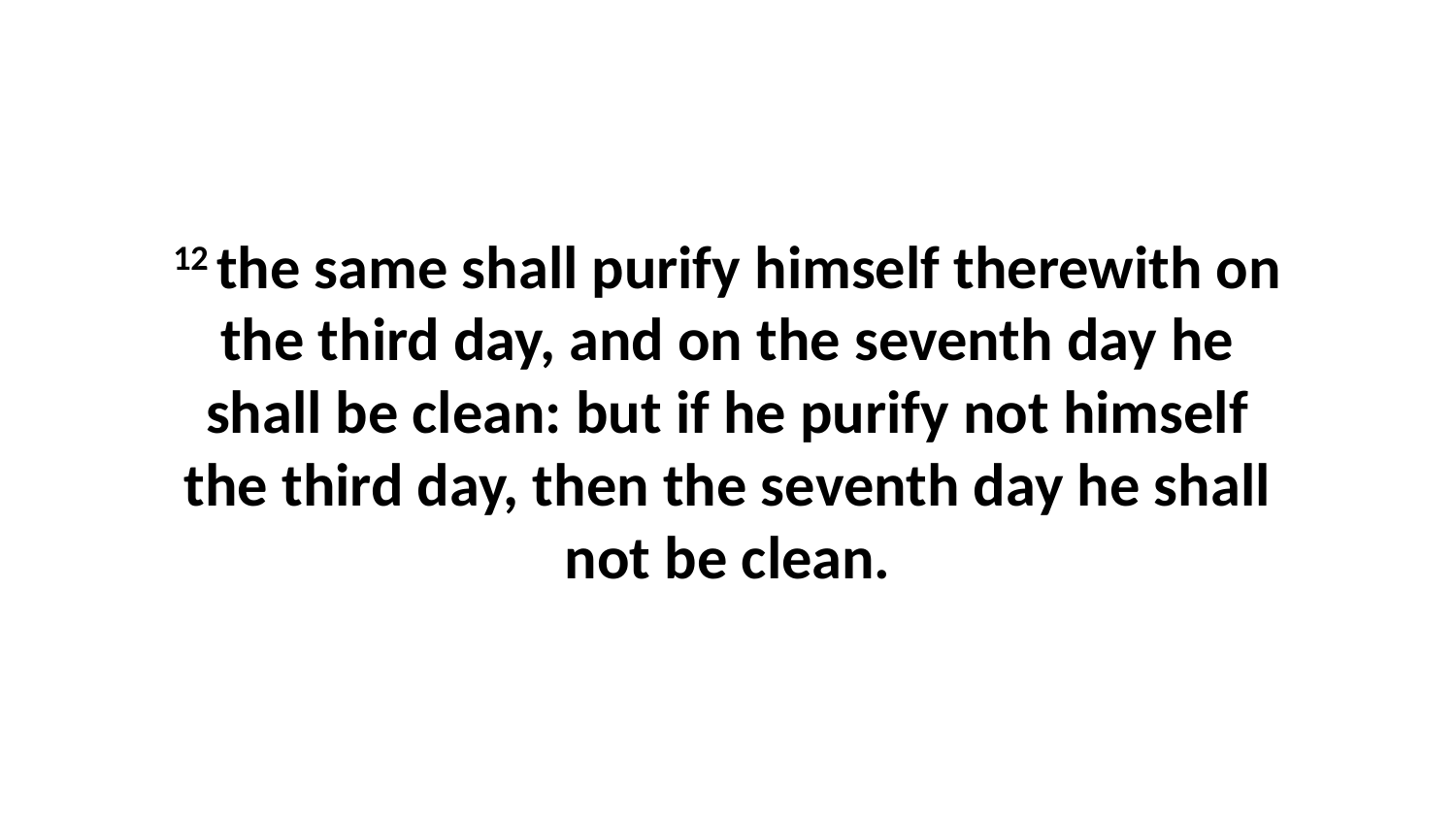

12 the same shall purify himself therewith on the third day, and on the seventh day he shall be clean: but if he purify not himself the third day, then the seventh day he shall not be clean.